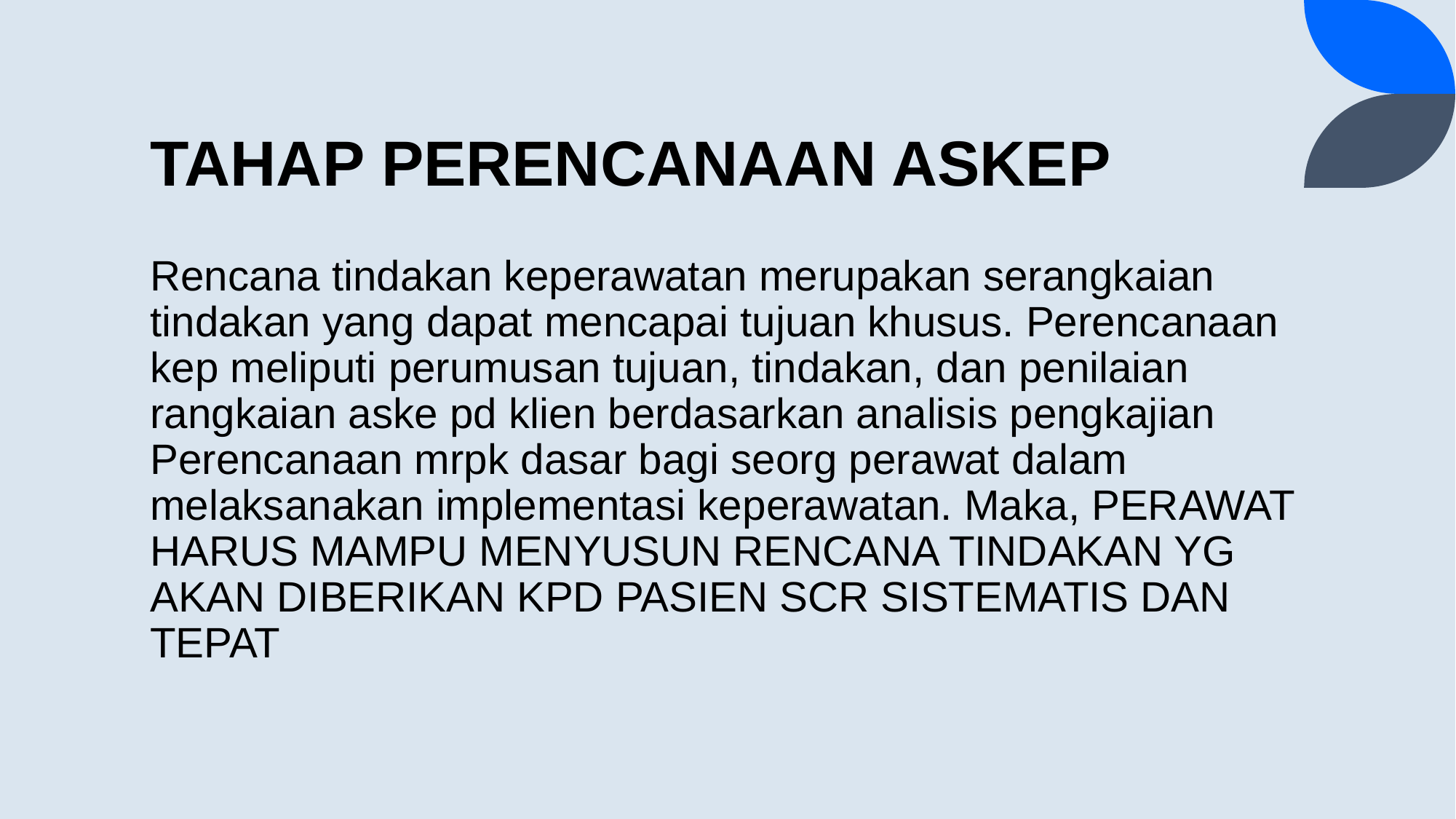

# TAHAP PERENCANAAN ASKEP
Rencana tindakan keperawatan merupakan serangkaian tindakan yang dapat mencapai tujuan khusus. Perencanaan kep meliputi perumusan tujuan, tindakan, dan penilaian rangkaian aske pd klien berdasarkan analisis pengkajian Perencanaan mrpk dasar bagi seorg perawat dalam melaksanakan implementasi keperawatan. Maka, PERAWAT HARUS MAMPU MENYUSUN RENCANA TINDAKAN YG AKAN DIBERIKAN KPD PASIEN SCR SISTEMATIS DAN TEPAT